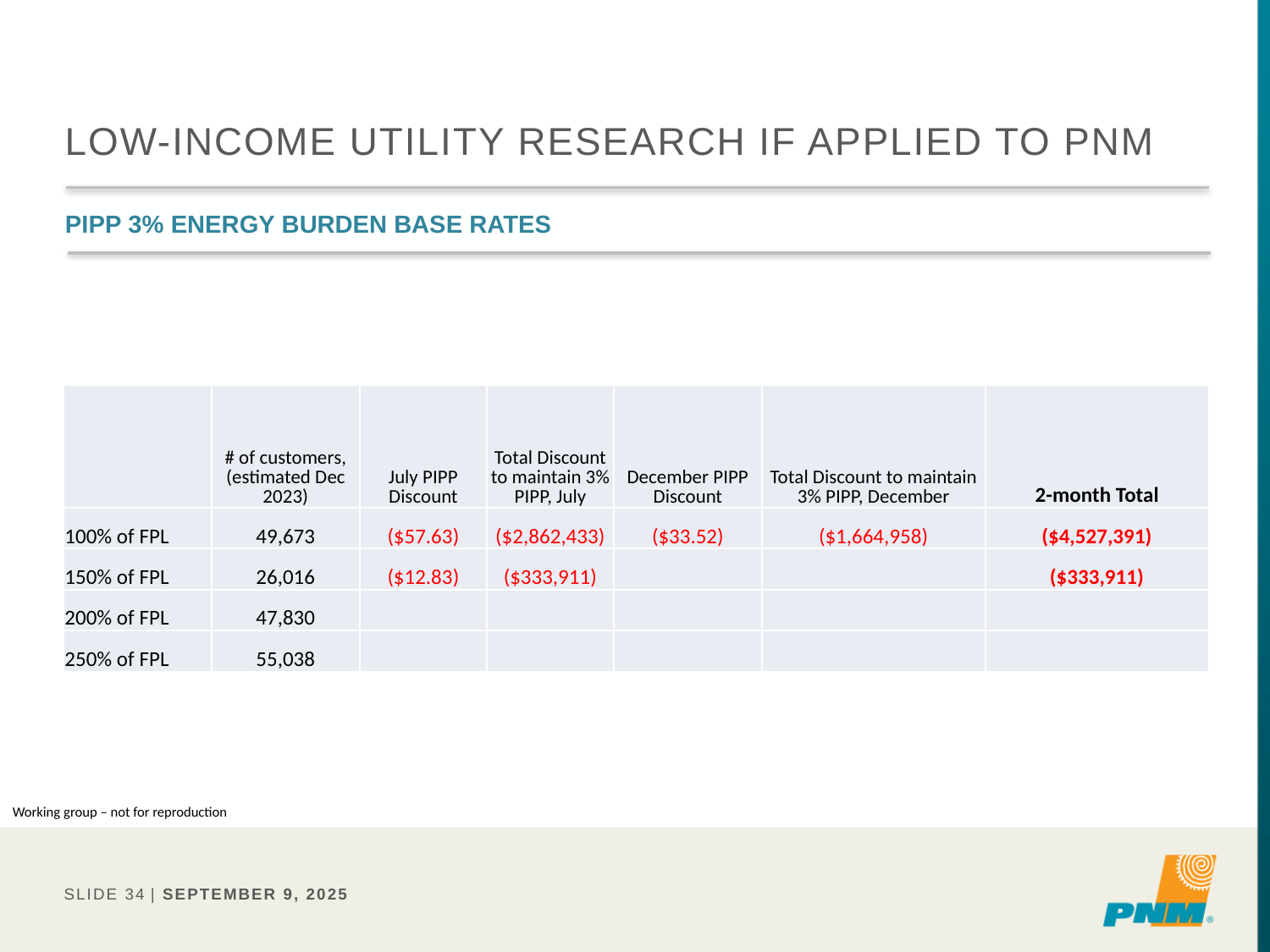

# Low-income utility research if applied to pnm
PIPP 3% energy burden base rates
|  | # of customers, (estimated Dec 2023) | July PIPP Discount | Total Discount to maintain 3% PIPP, July | December PIPP Discount | Total Discount to maintain 3% PIPP, December | 2-month Total |
| --- | --- | --- | --- | --- | --- | --- |
| 100% of FPL | 49,673 | ($57.63) | ($2,862,433) | ($33.52) | ($1,664,958) | ($4,527,391) |
| 150% of FPL | 26,016 | ($12.83) | ($333,911) |  |  | ($333,911) |
| 200% of FPL | 47,830 |  |  |  |  |  |
| 250% of FPL | 55,038 |  |  |  |  |  |
Working group – not for reproduction